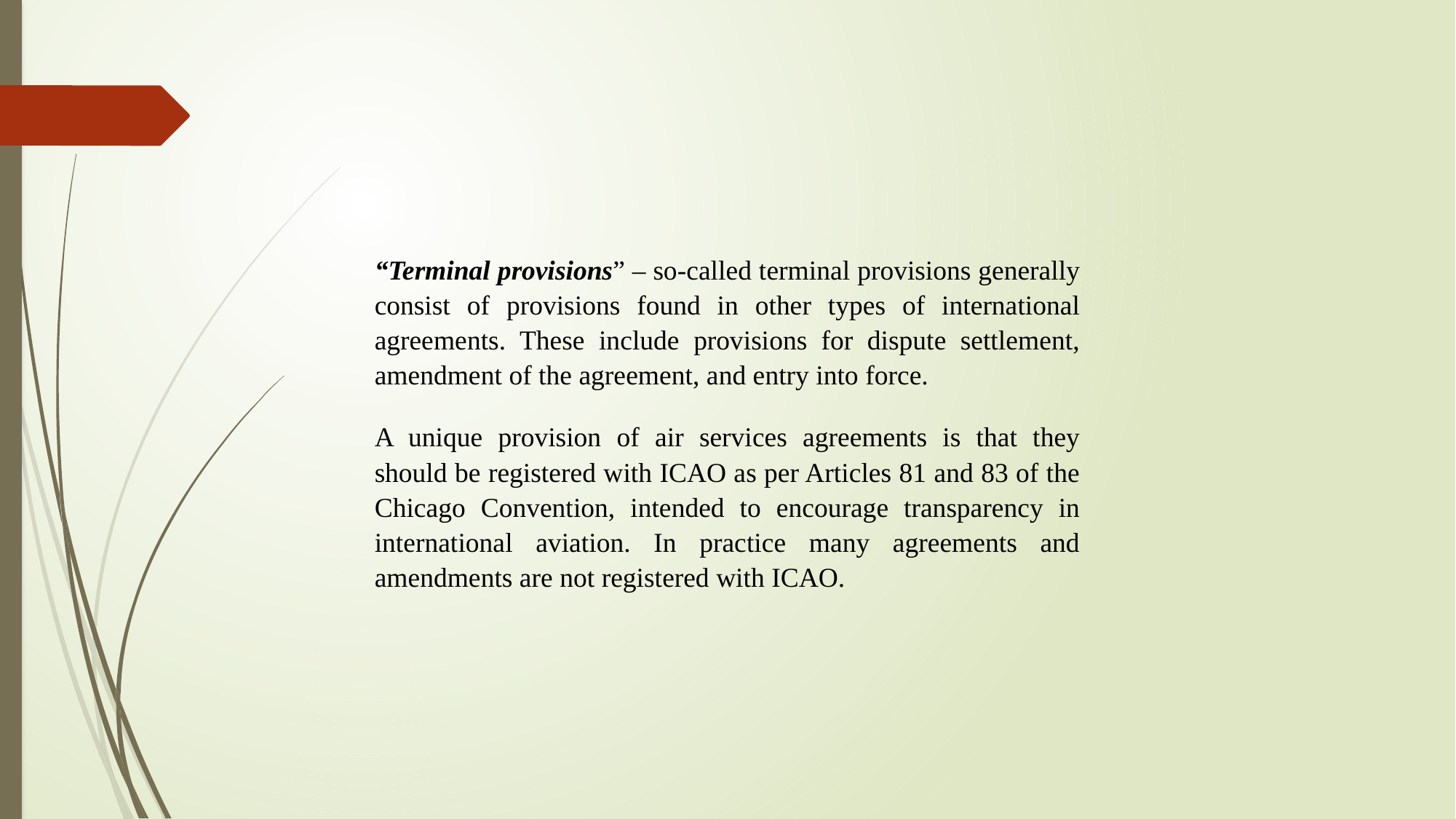

“Terminal provisions” – so-called terminal provisions generally consist of provisions found in other types of international agreements. These include provisions for dispute settlement, amendment of the agreement, and entry into force.

A unique provision of air services agreements is that they should be registered with ICAO as per Articles 81 and 83 of the Chicago Convention, intended to encourage transparency in international aviation. In practice many agreements and amendments are not registered with ICAO.